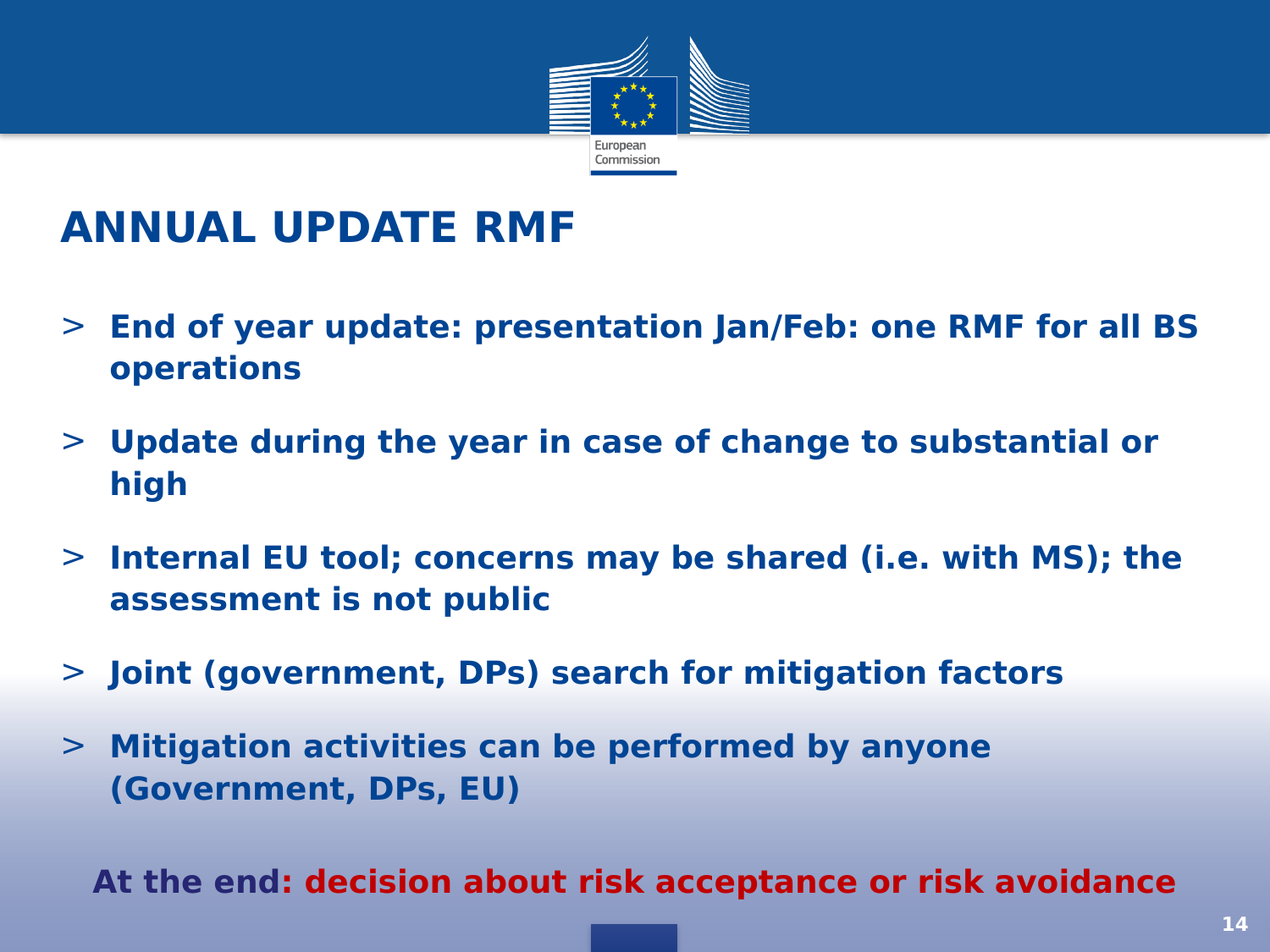

# Annual update RMF
End of year update: presentation Jan/Feb: one RMF for all BS operations
Update during the year in case of change to substantial or high
Internal EU tool; concerns may be shared (i.e. with MS); the assessment is not public
Joint (government, DPs) search for mitigation factors
Mitigation activities can be performed by anyone (Government, DPs, EU)

At the end: decision about risk acceptance or risk avoidance

14